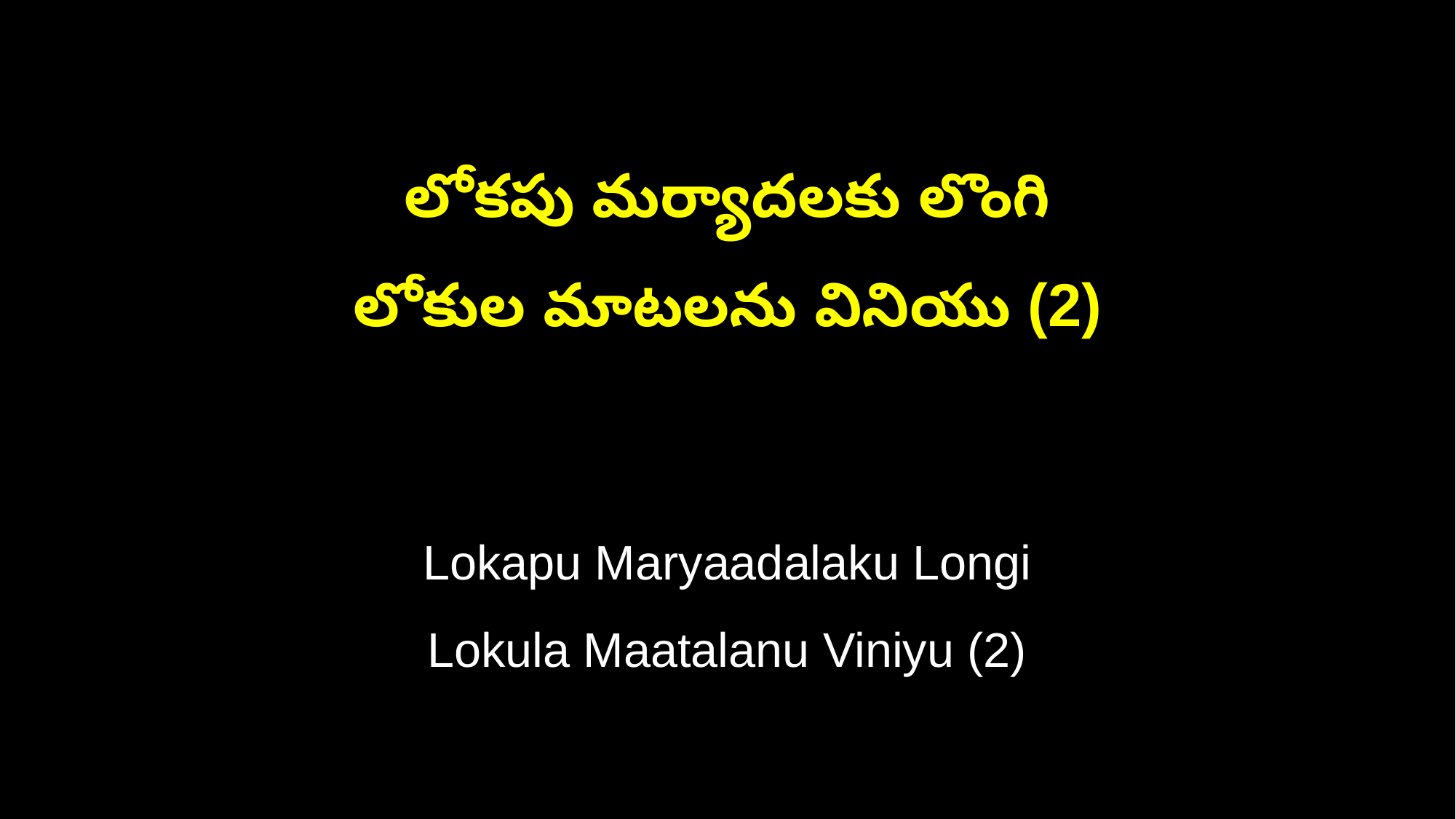

లోకపు మర్యాదలకు లొంగి
లోకుల మాటలను వినియు (2)
Lokapu Maryaadalaku Longi
Lokula Maatalanu Viniyu (2)